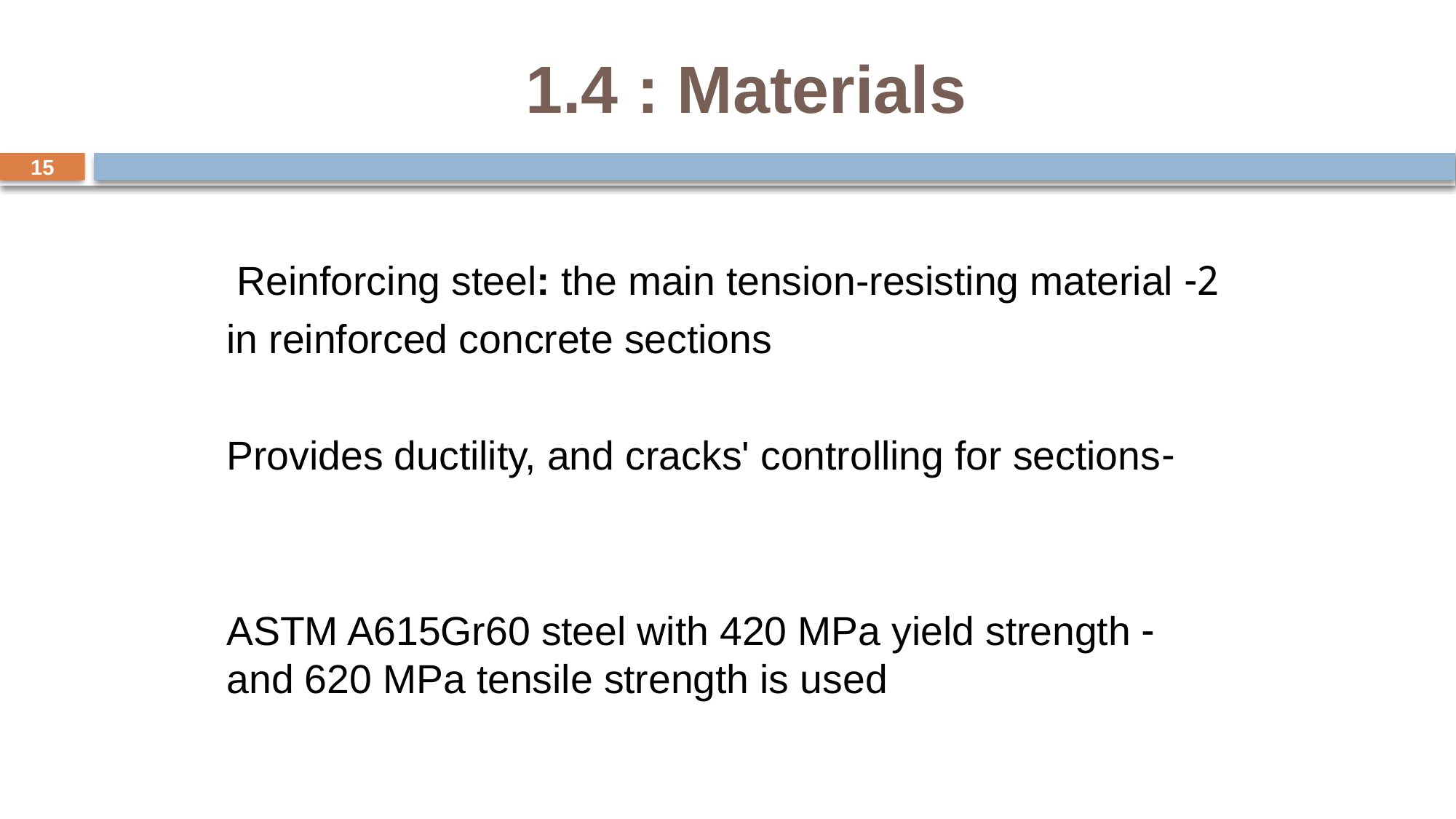

# 1.4 : Materials
15

2- Reinforcing steel: the main tension-resisting material
in reinforced concrete sections

 -Provides ductility, and cracks' controlling for sections

- ASTM A615Gr60 steel with 420 MPa yield strength and 620 MPa tensile strength is used